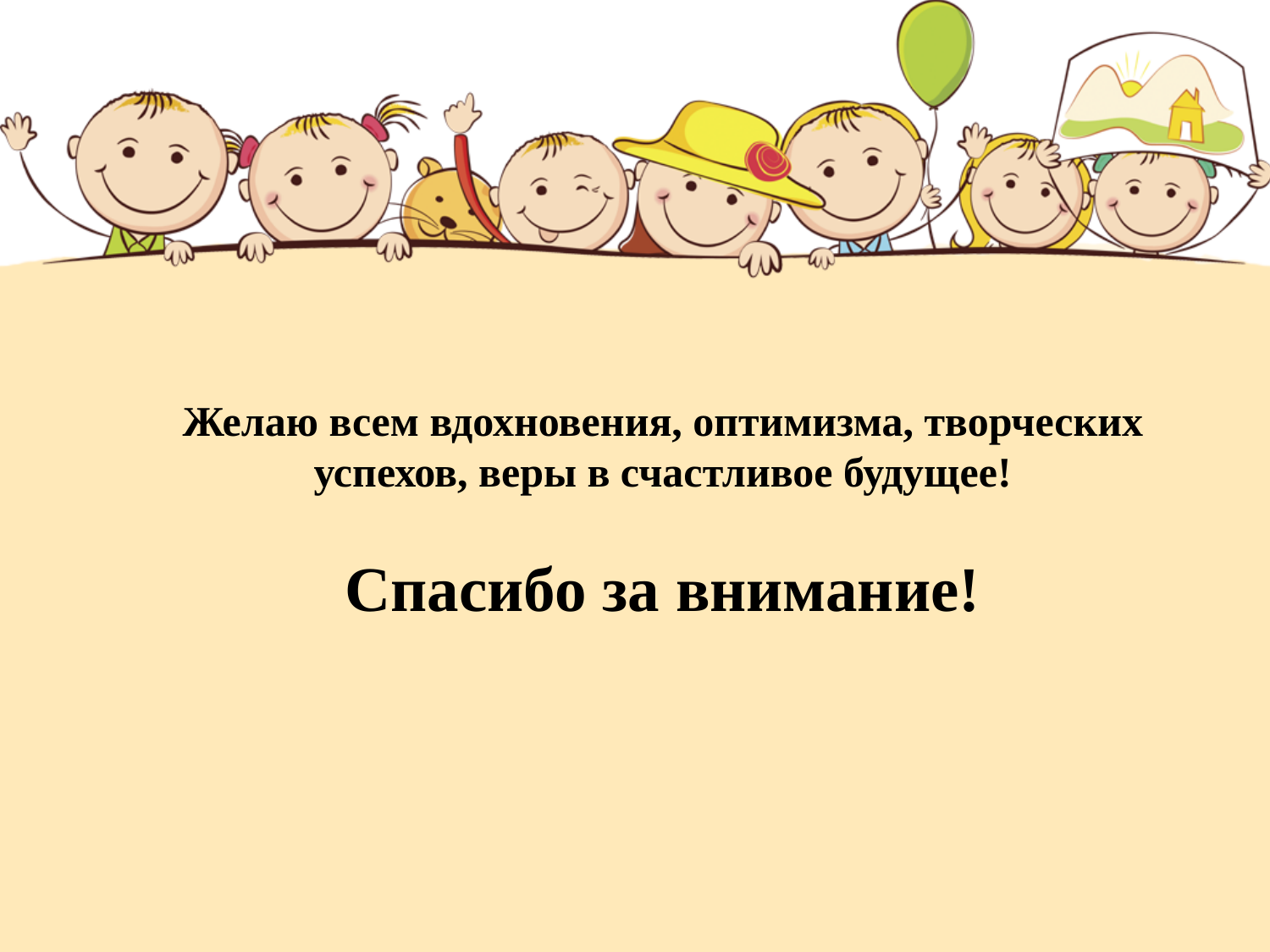

Желаю всем вдохновения, оптимизма, творческих успехов, веры в счастливое будущее!

Спасибо за внимание!